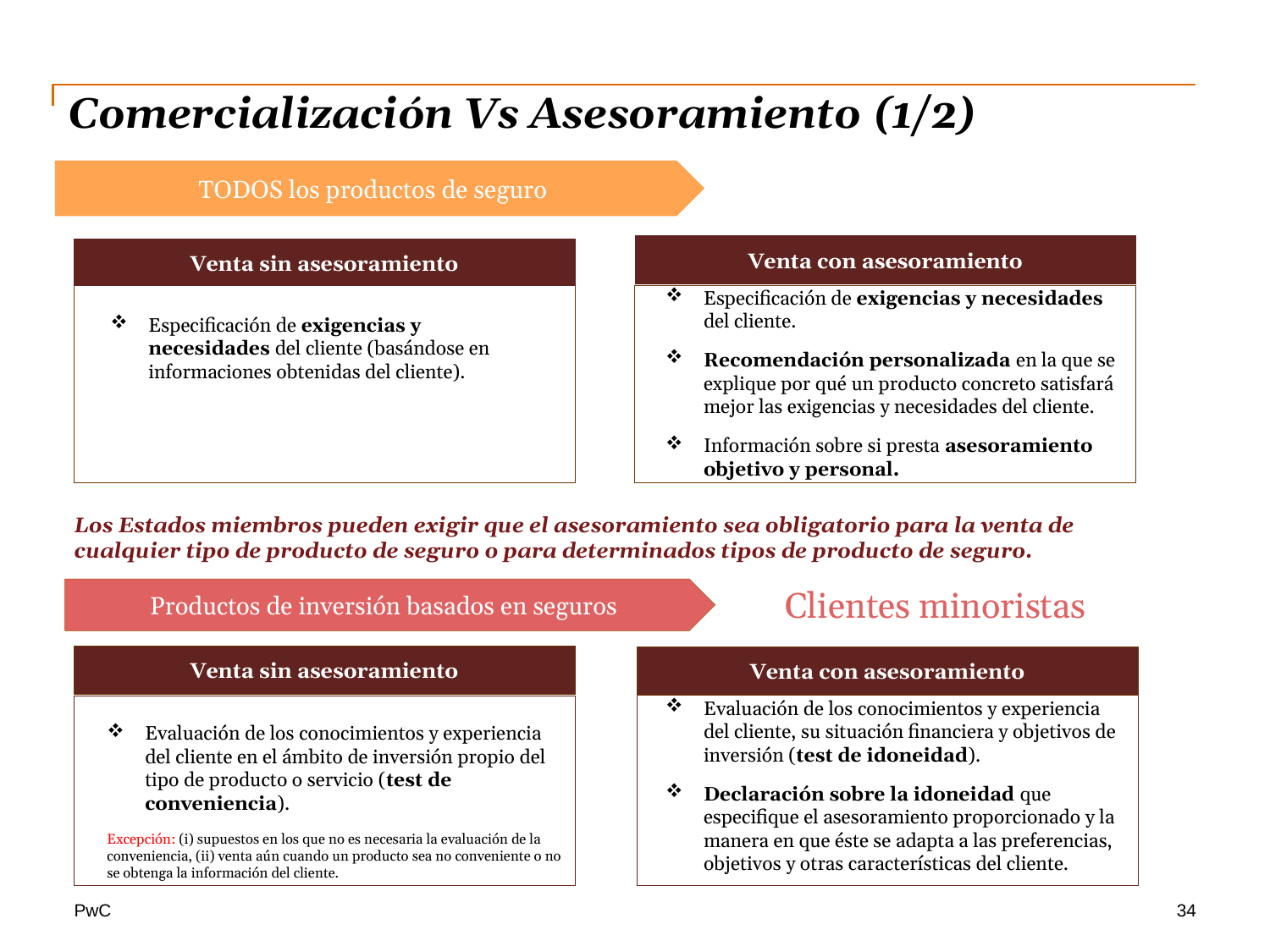

# Comercialización Vs Asesoramiento (1/2)
TODOS los productos de seguro
Venta con asesoramiento
Venta sin asesoramiento

Especificación de exigencias y necesidades del cliente.
Recomendación personalizada en la que se explique por qué un producto concreto satisfará mejor las exigencias y necesidades del cliente.
Información sobre si presta asesoramiento objetivo y personal.
Especificación de exigencias y necesidades del cliente (basándose en informaciones obtenidas del cliente).
Los Estados miembros pueden exigir que el asesoramiento sea obligatorio para la venta de cualquier tipo de producto de seguro o para determinados tipos de producto de seguro.
Productos de inversión basados en seguros
Clientes minoristas
Venta sin asesoramiento
Venta con asesoramiento

Evaluación de los conocimientos y experiencia del cliente, su situación financiera y objetivos de inversión (test de idoneidad).
Declaración sobre la idoneidad que especifique el asesoramiento proporcionado y la manera en que éste se adapta a las preferencias, objetivos y otras características del cliente.
Evaluación de los conocimientos y experiencia del cliente en el ámbito de inversión propio del tipo de producto o servicio (test de conveniencia).
Excepción: (i) supuestos en los que no es necesaria la evaluación de la conveniencia, (ii) venta aún cuando un producto sea no conveniente o no se obtenga la información del cliente.

34